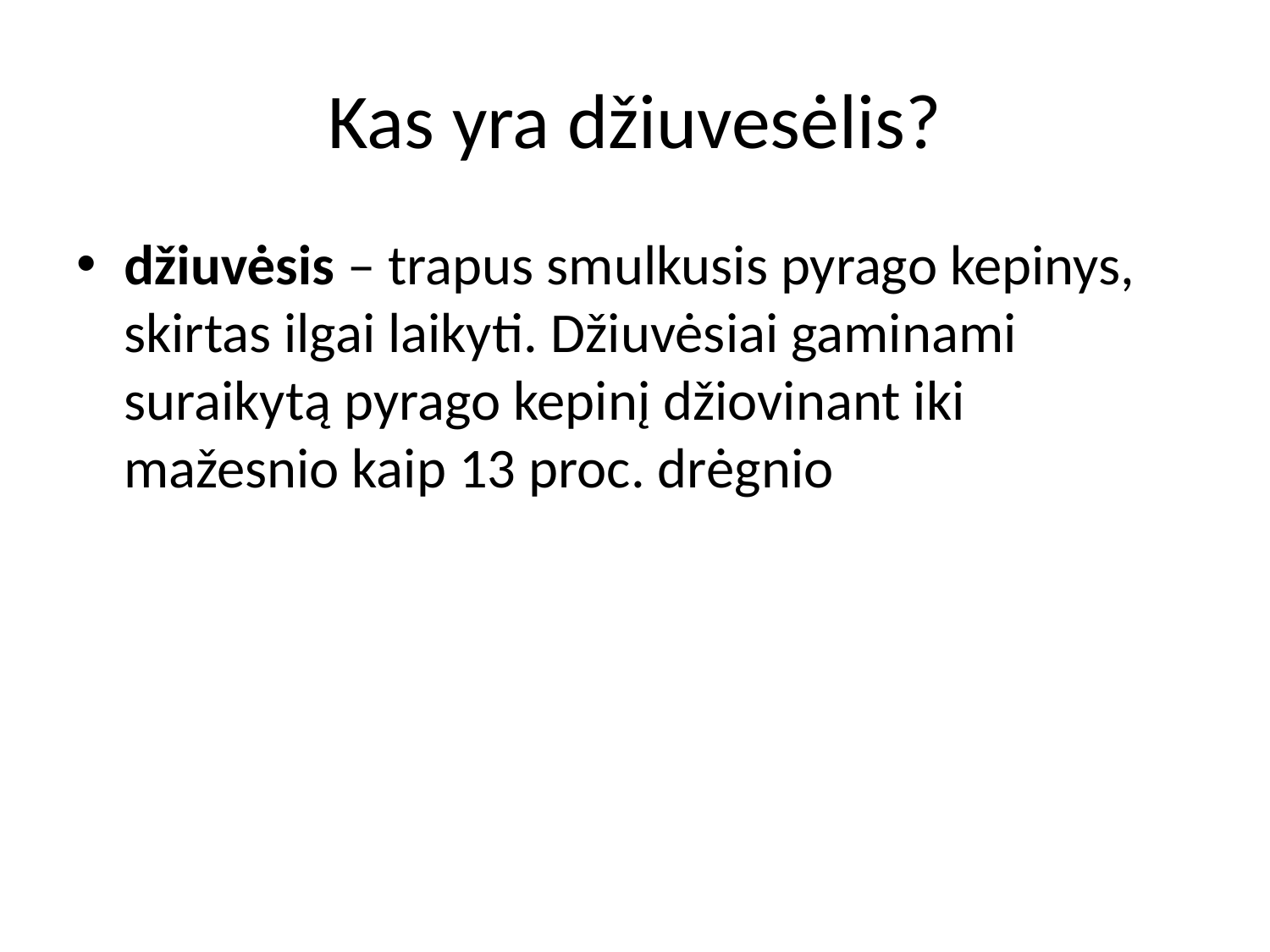

# Kas yra džiuvesėlis?
džiuvėsis – trapus smulkusis pyrago kepinys, skirtas ilgai laikyti. Džiuvėsiai gaminami suraikytą pyrago kepinį džiovinant iki mažesnio kaip 13 proc. drėgnio